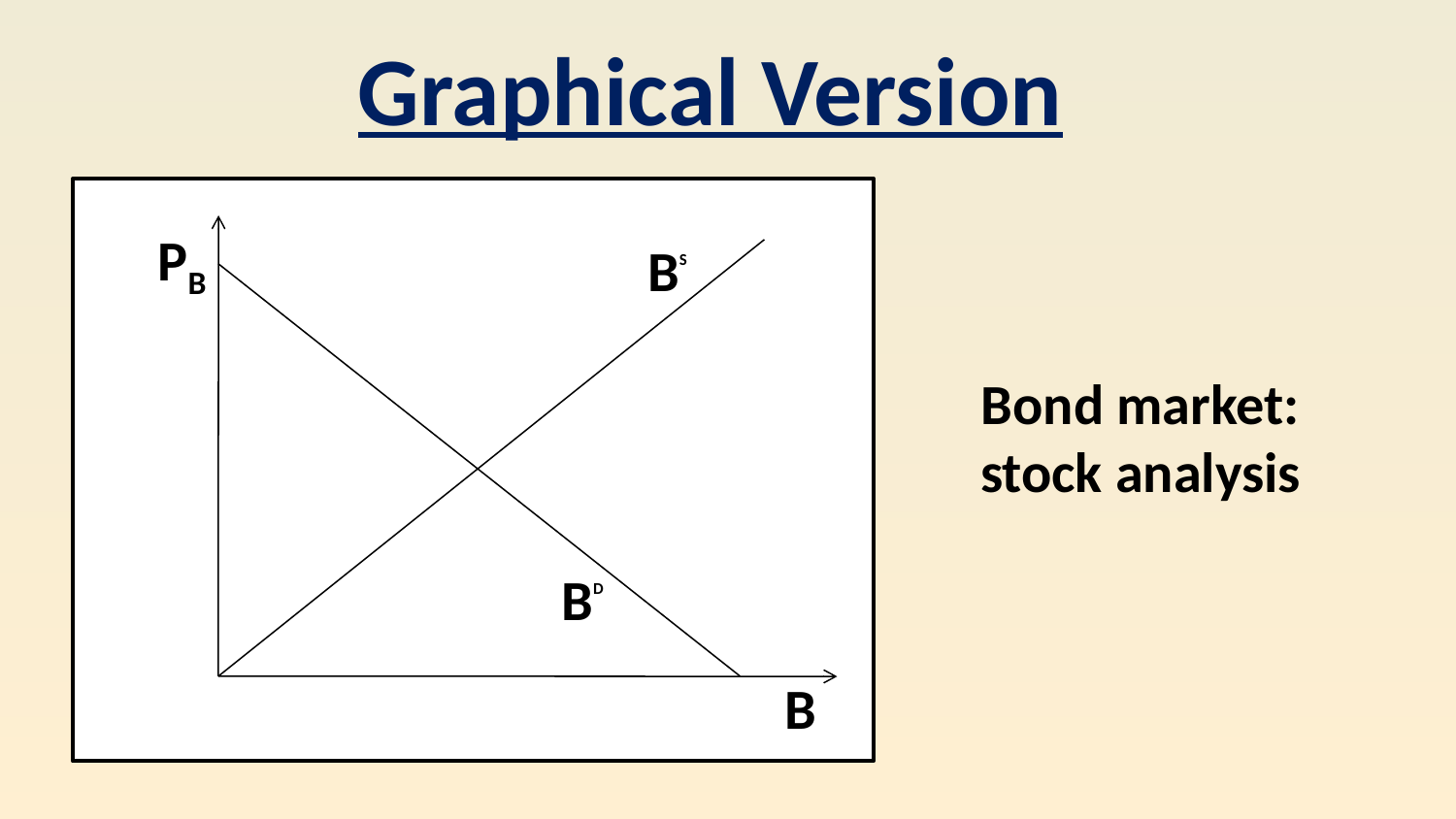

Graphical Version

PB
BD
B
BS
Bond market:
stock analysis